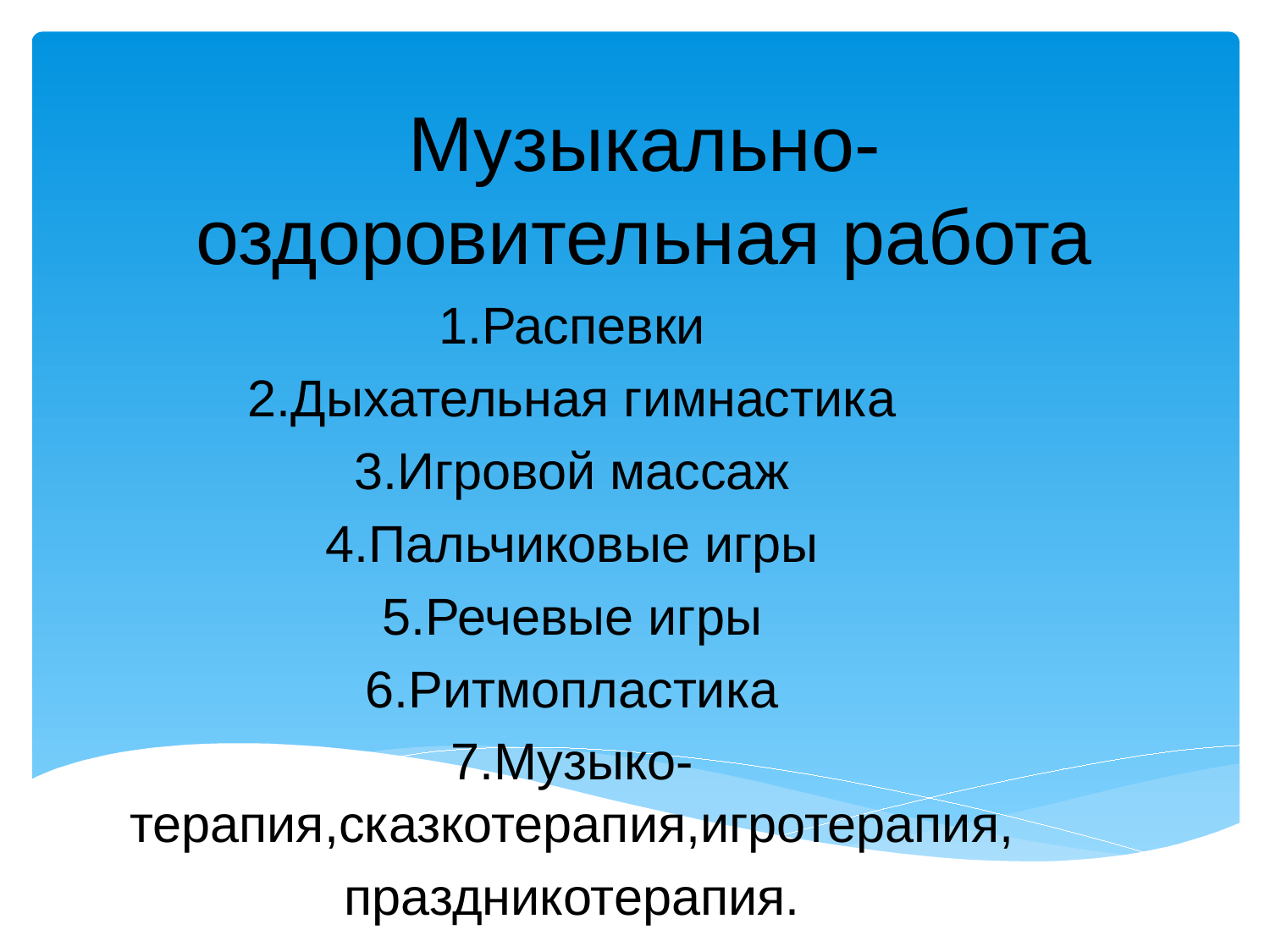

# Музыкально-оздоровительная работа
1.Распевки
2.Дыхательная гимнастика
3.Игровой массаж
4.Пальчиковые игры
5.Речевые игры
6.Ритмопластика
7.Музыко-терапия,сказкотерапия,игротерапия,
праздникотерапия.